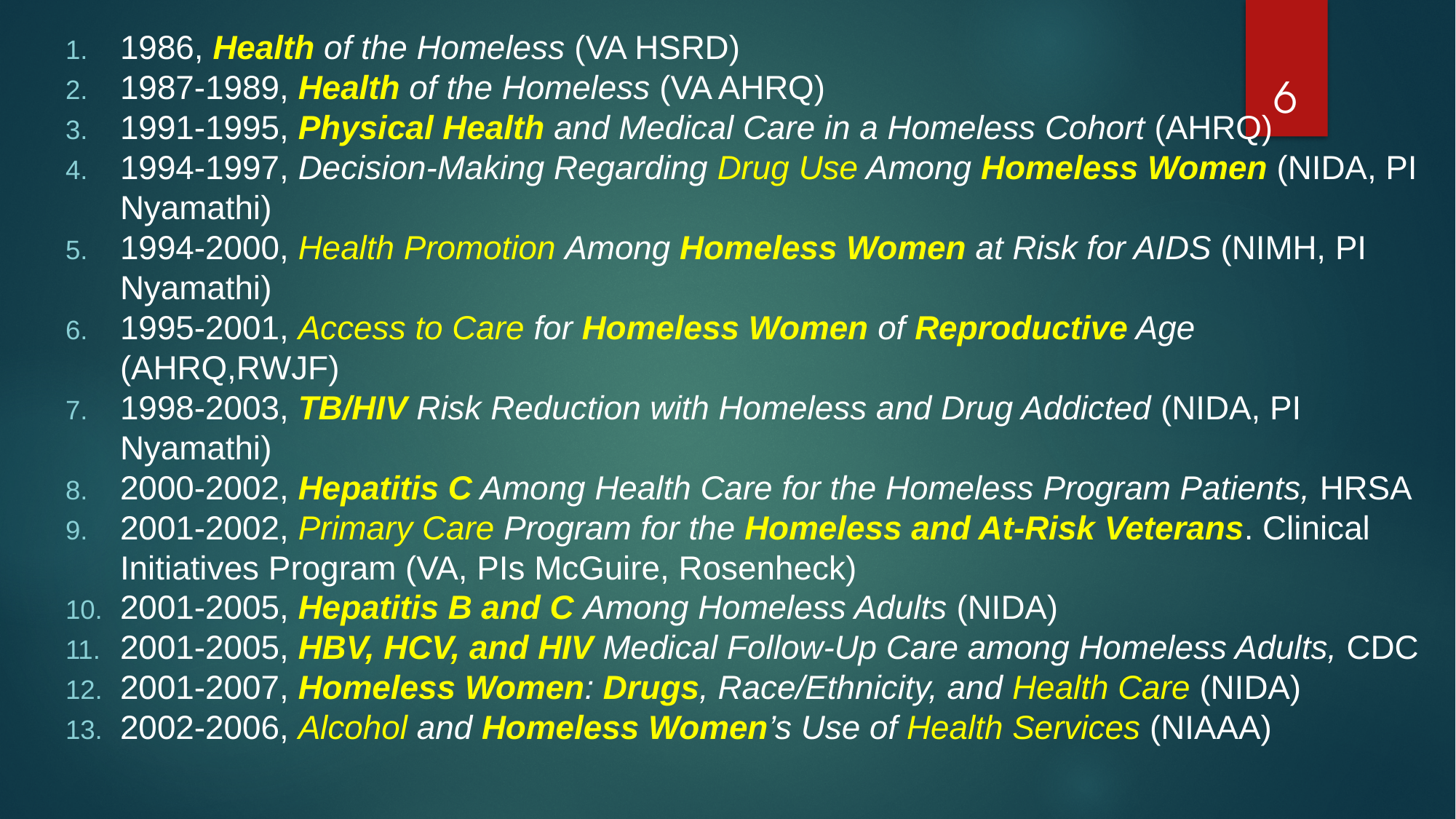

1986, Health of the Homeless (VA HSRD)
1987-1989, Health of the Homeless (VA AHRQ)
1991-1995, Physical Health and Medical Care in a Homeless Cohort (AHRQ)
1994-1997, Decision-Making Regarding Drug Use Among Homeless Women (NIDA, PI Nyamathi)
1994-2000, Health Promotion Among Homeless Women at Risk for AIDS (NIMH, PI Nyamathi)
1995-2001, Access to Care for Homeless Women of Reproductive Age (AHRQ,RWJF)
1998-2003, TB/HIV Risk Reduction with Homeless and Drug Addicted (NIDA, PI Nyamathi)
2000-2002, Hepatitis C Among Health Care for the Homeless Program Patients, HRSA
2001-2002, Primary Care Program for the Homeless and At-Risk Veterans. Clinical Initiatives Program (VA, PIs McGuire, Rosenheck)
2001-2005, Hepatitis B and C Among Homeless Adults (NIDA)
2001-2005, HBV, HCV, and HIV Medical Follow-Up Care among Homeless Adults, CDC
2001-2007, Homeless Women: Drugs, Race/Ethnicity, and Health Care (NIDA)
2002-2006, Alcohol and Homeless Women’s Use of Health Services (NIAAA)

6